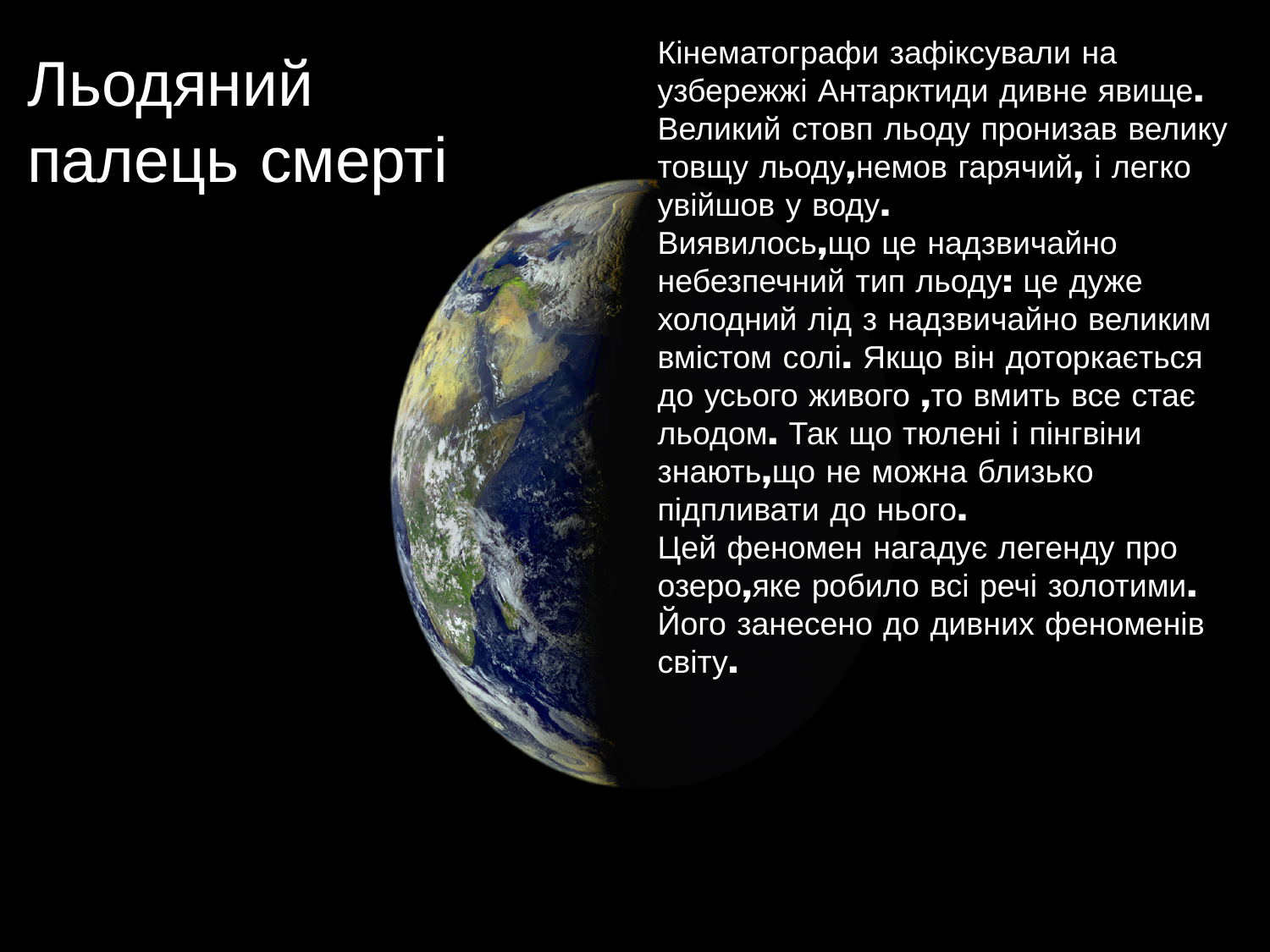

Кінематографи зафіксували на узбережжі Антарктиди дивне явище. Великий стовп льоду пронизав велику товщу льоду,немов гарячий, і легко увійшов у воду.
Виявилось,що це надзвичайно небезпечний тип льоду: це дуже холодний лід з надзвичайно великим вмістом солі. Якщо він доторкається до усього живого ,то вмить все стає льодом. Так що тюлені і пінгвіни знають,що не можна близько підпливати до нього.
Цей феномен нагадує легенду про озеро,яке робило всі речі золотими. Його занесено до дивних феноменів світу.
Льодяний палець смерті